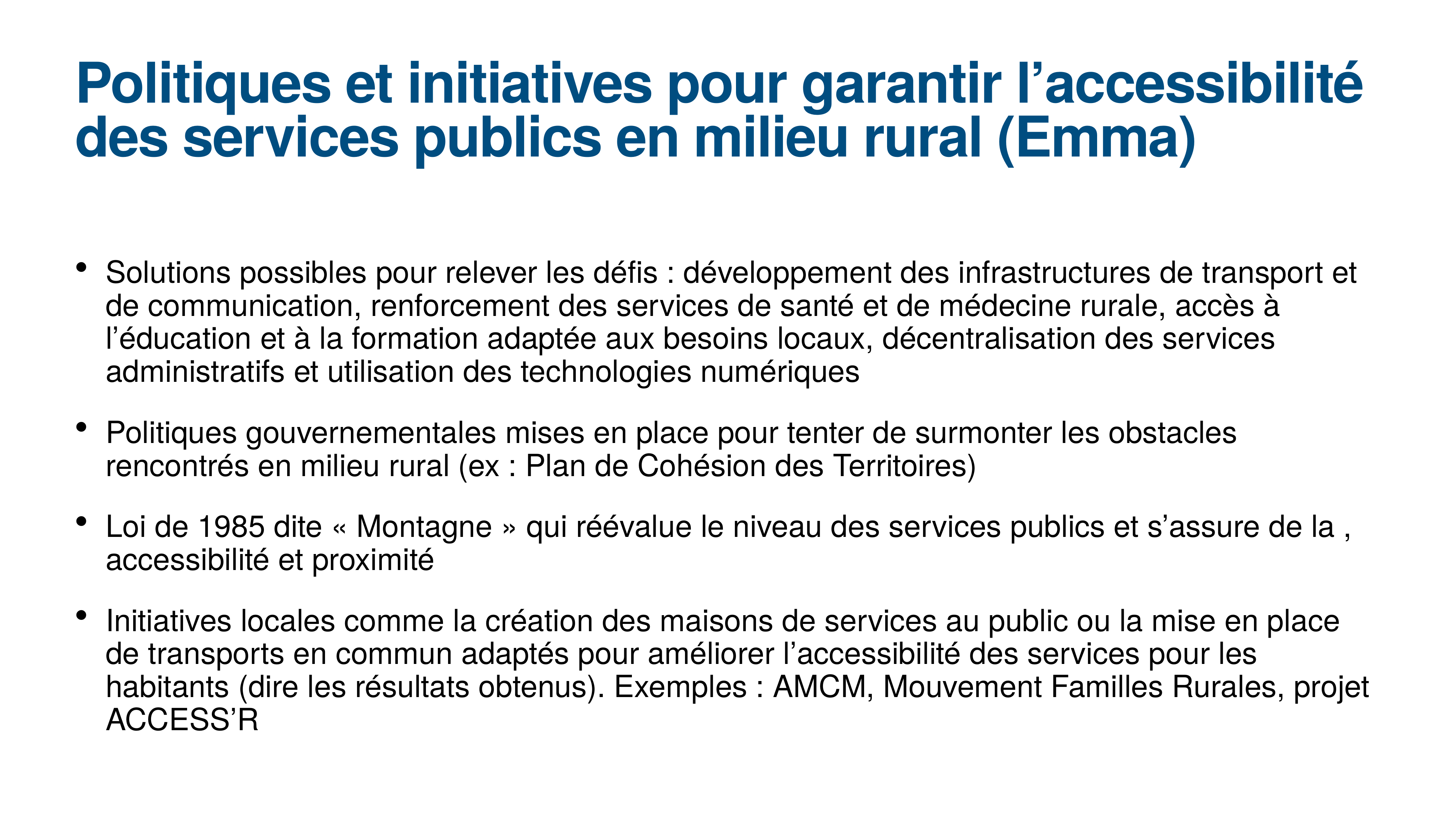

# Politiques et initiatives pour garantir l’accessibilité des services publics en milieu rural (Emma)
Solutions possibles pour relever les défis : développement des infrastructures de transport et de communication, renforcement des services de santé et de médecine rurale, accès à l’éducation et à la formation adaptée aux besoins locaux, décentralisation des services administratifs et utilisation des technologies numériques
Politiques gouvernementales mises en place pour tenter de surmonter les obstacles rencontrés en milieu rural (ex : Plan de Cohésion des Territoires)
Loi de 1985 dite « Montagne » qui réévalue le niveau des services publics et s’assure de la , accessibilité et proximité
Initiatives locales comme la création des maisons de services au public ou la mise en place de transports en commun adaptés pour améliorer l’accessibilité des services pour les habitants (dire les résultats obtenus). Exemples : AMCM, Mouvement Familles Rurales, projet ACCESS’R